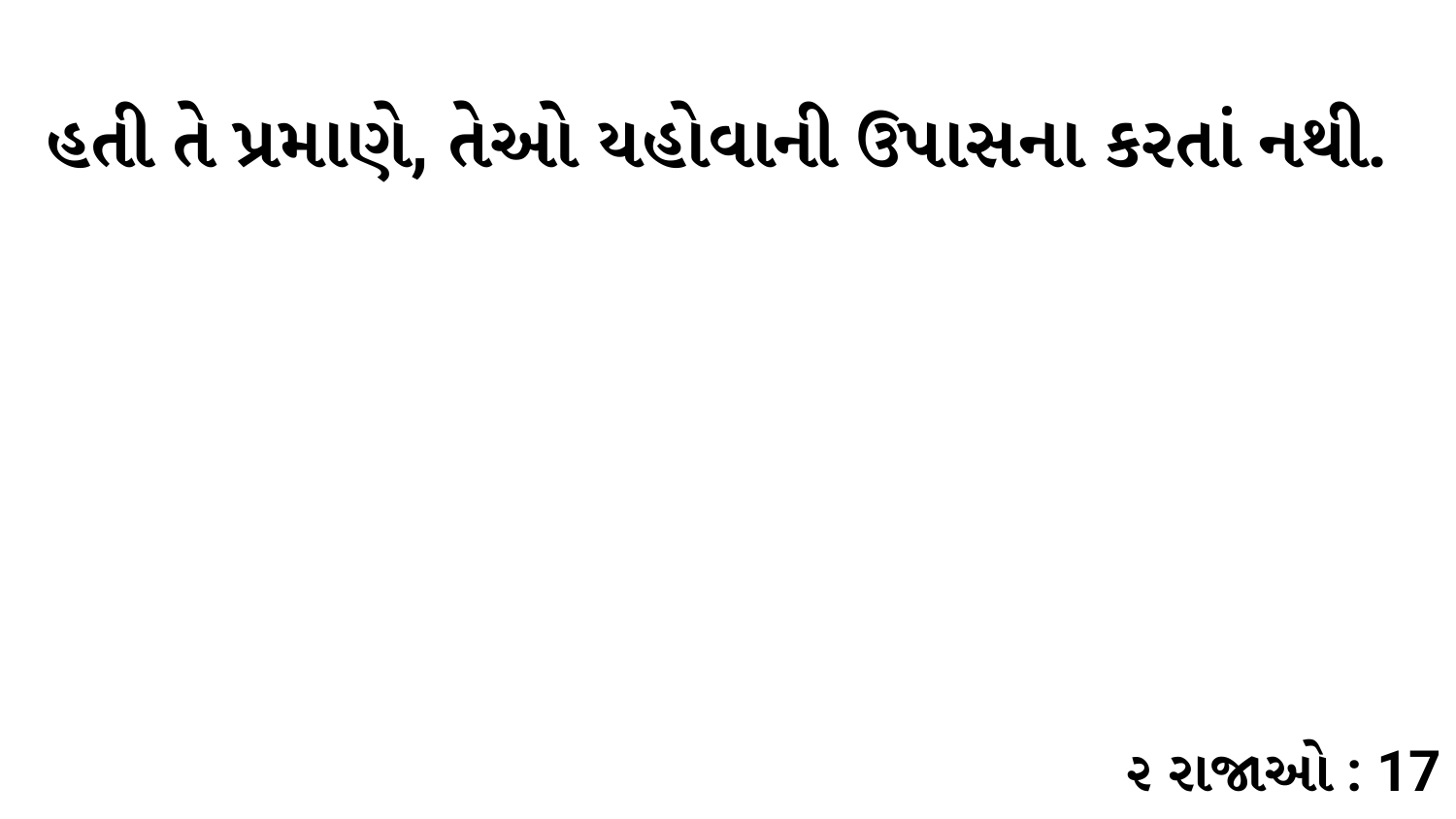

હતી તે પ્રમાણે, તેઓ યહોવાની ઉપાસના કરતાં નથી.
૨ રાજાઓ : 17